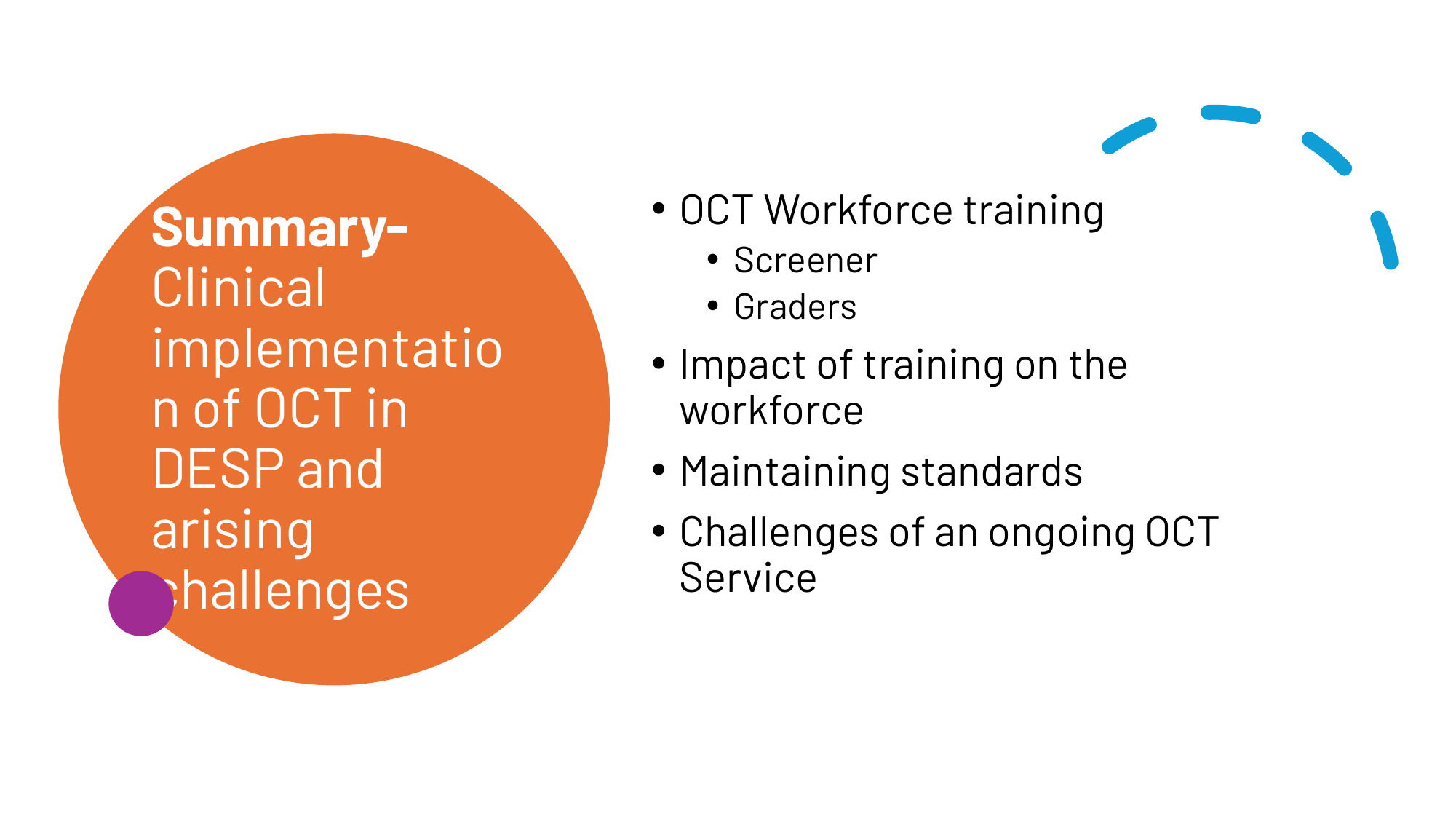

# Summary- Clinical implementation of OCT in DESP and arising challenges
OCT Workforce training
Screener
Graders
Impact of training on the workforce
Maintaining standards
Challenges of an ongoing OCT Service